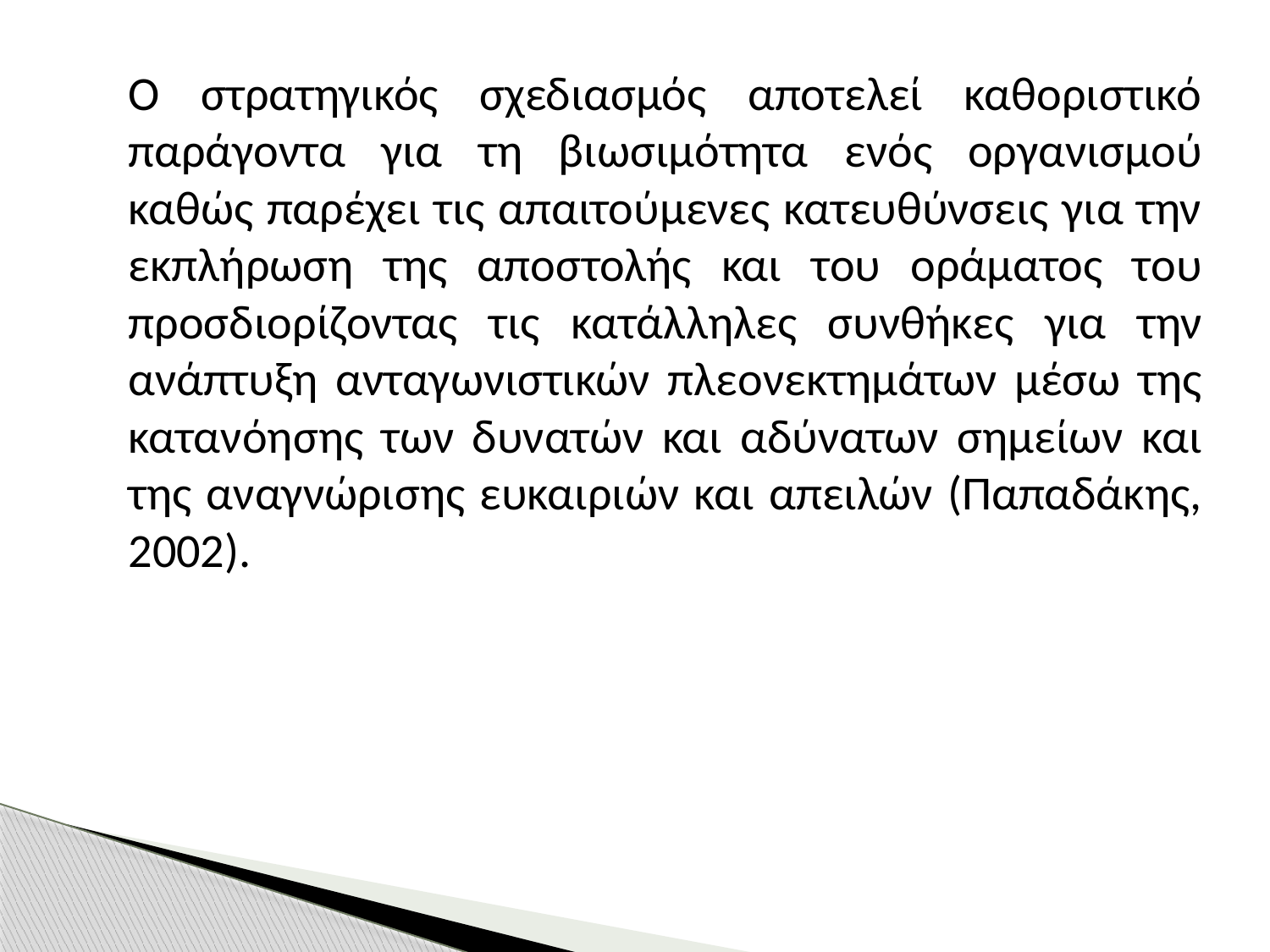

Ο στρατηγικός σχεδιασμός αποτελεί καθοριστικό παράγοντα για τη βιωσιμότητα ενός οργανισμού καθώς παρέχει τις απαιτούμενες κατευθύνσεις για την εκπλήρωση της αποστολής και του οράματος του προσδιορίζοντας τις κατάλληλες συνθήκες για την ανάπτυξη ανταγωνιστικών πλεονεκτημάτων μέσω της κατανόησης των δυνατών και αδύνατων σημείων και της αναγνώρισης ευκαιριών και απειλών (Παπαδάκης, 2002).